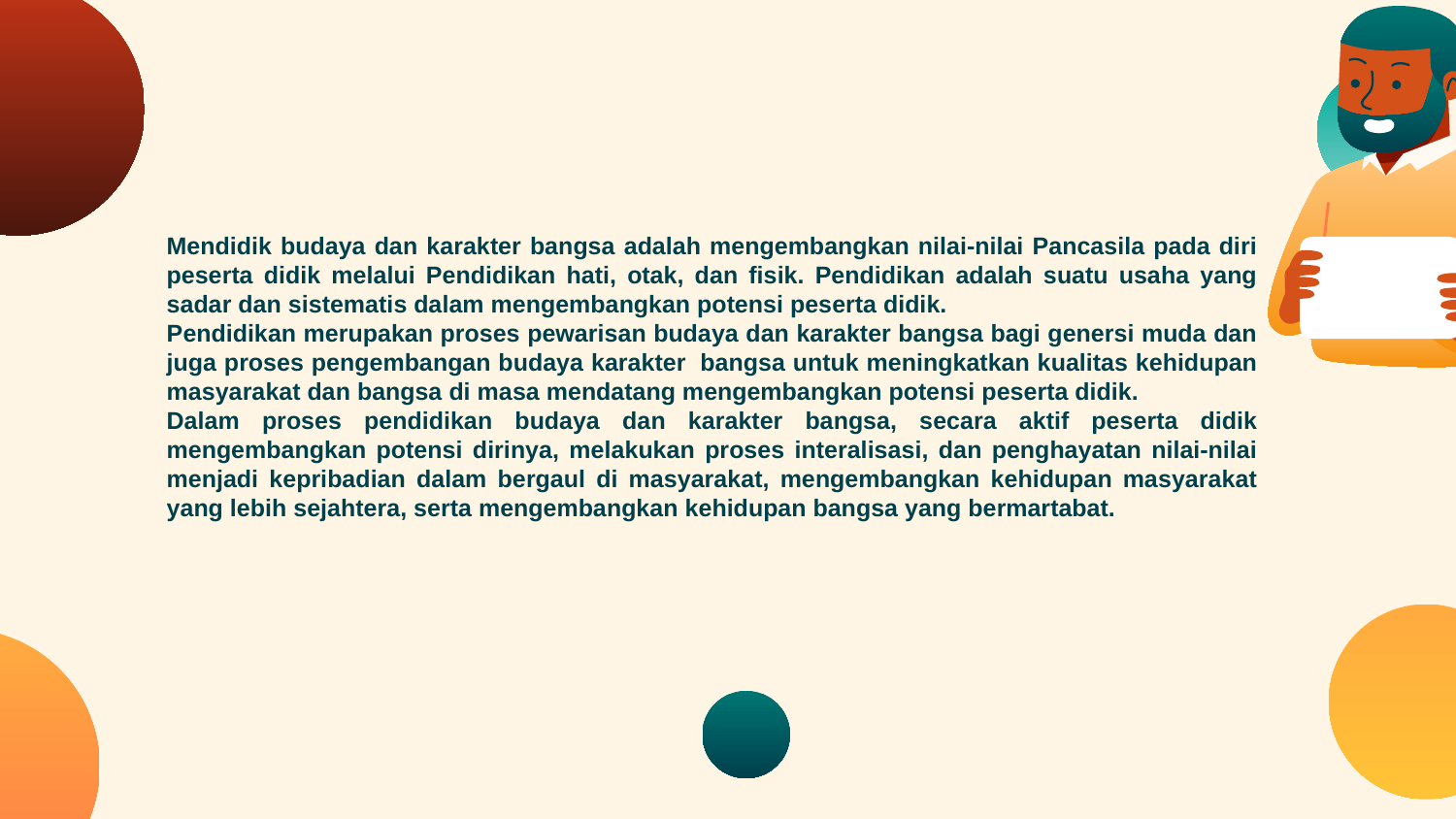

Mendidik budaya dan karakter bangsa adalah mengembangkan nilai-nilai Pancasila pada diri peserta didik melalui Pendidikan hati, otak, dan fisik. Pendidikan adalah suatu usaha yang sadar dan sistematis dalam mengembangkan potensi peserta didik.
Pendidikan merupakan proses pewarisan budaya dan karakter bangsa bagi genersi muda dan juga proses pengembangan budaya karakter  bangsa untuk meningkatkan kualitas kehidupan masyarakat dan bangsa di masa mendatang mengembangkan potensi peserta didik.
Dalam proses pendidikan budaya dan karakter bangsa, secara aktif peserta didik mengembangkan potensi dirinya, melakukan proses interalisasi, dan penghayatan nilai-nilai menjadi kepribadian dalam bergaul di masyarakat, mengembangkan kehidupan masyarakat yang lebih sejahtera, serta mengembangkan kehidupan bangsa yang bermartabat.